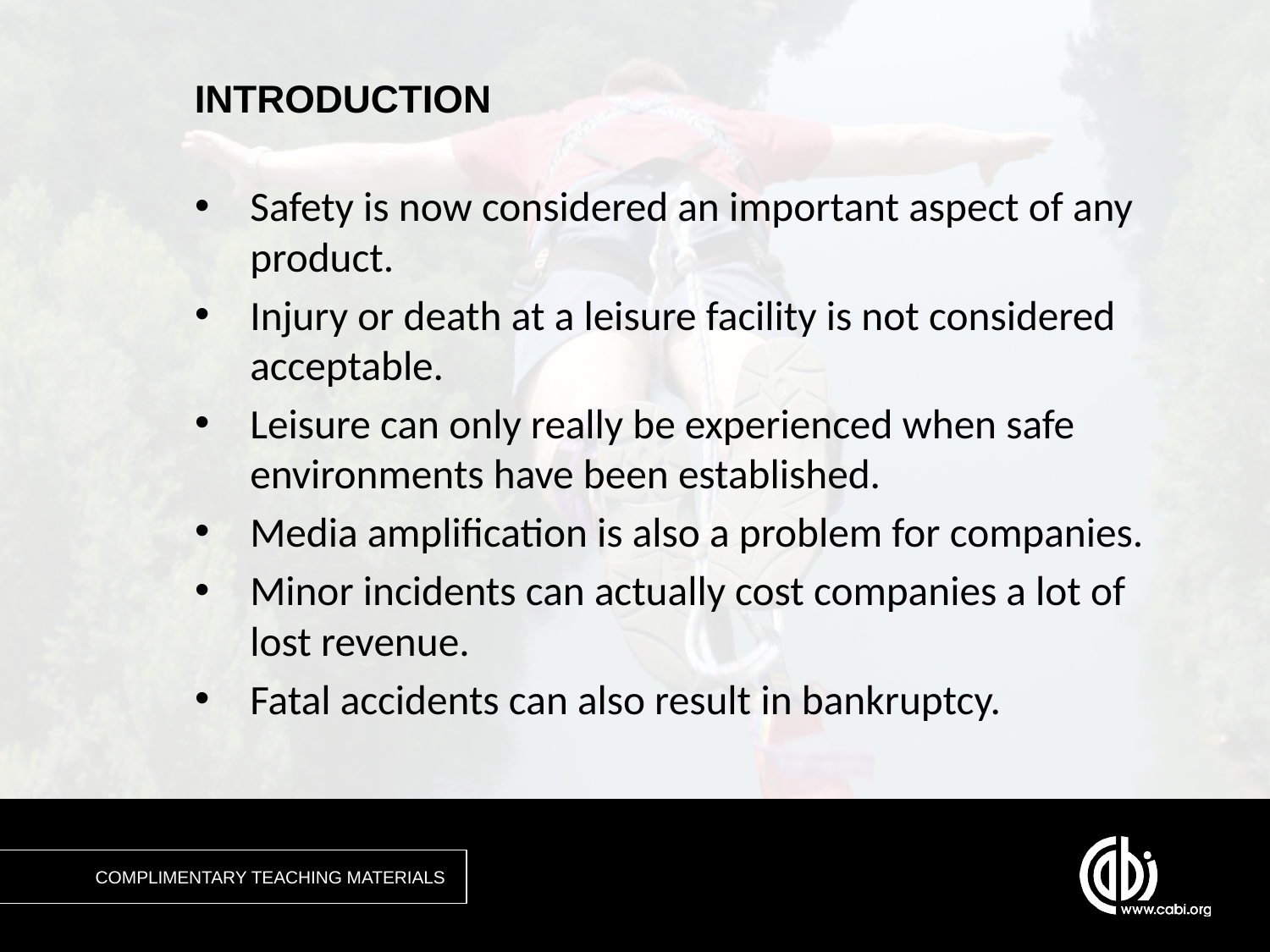

Safety is now considered an important aspect of any product.
Injury or death at a leisure facility is not considered acceptable.
Leisure can only really be experienced when safe environments have been established.
Media amplification is also a problem for companies.
Minor incidents can actually cost companies a lot of lost revenue.
Fatal accidents can also result in bankruptcy.